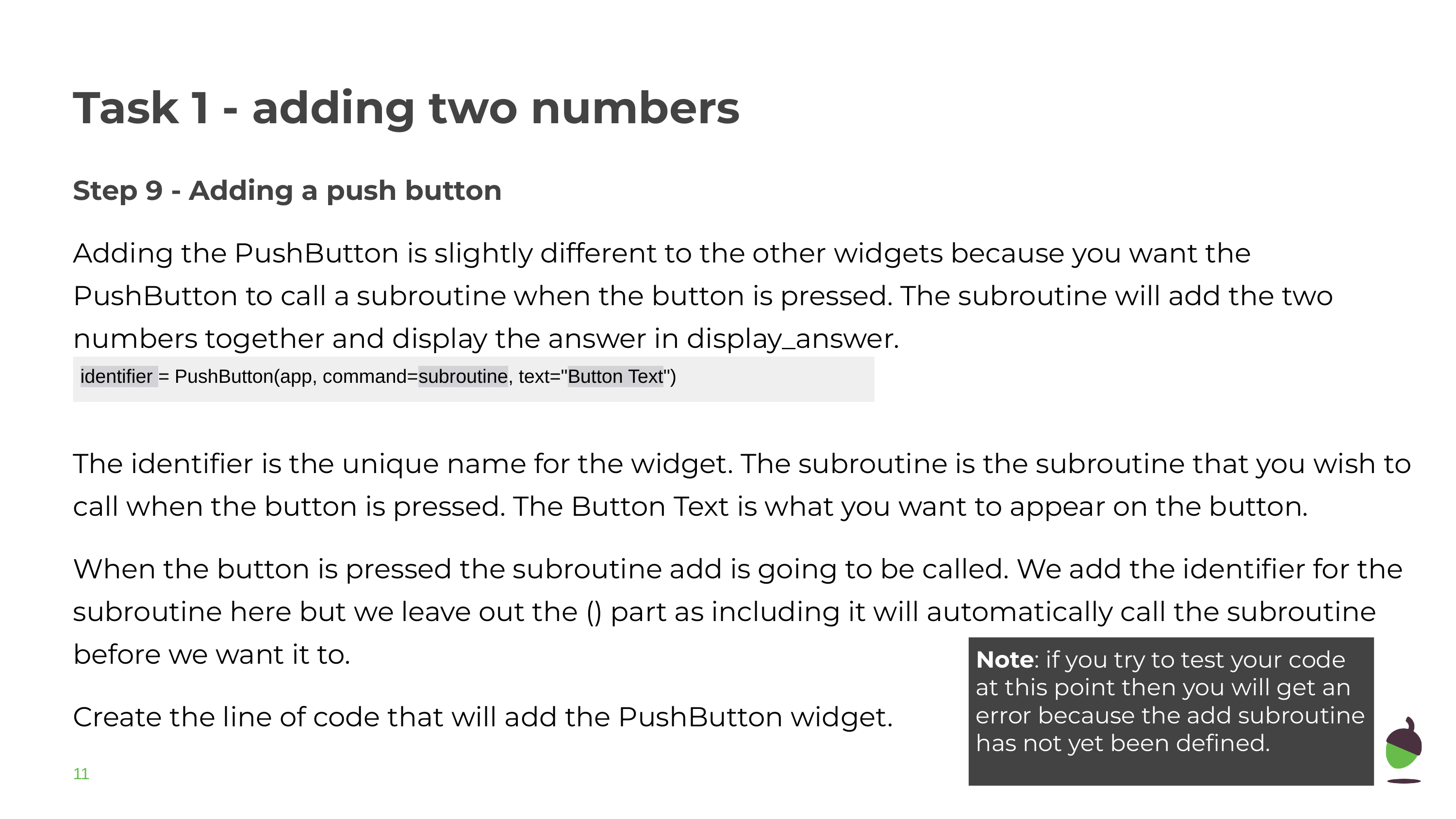

# Task 1 - adding two numbers
Step 9 - Adding a push button
Adding the PushButton is slightly different to the other widgets because you want the PushButton to call a subroutine when the button is pressed. The subroutine will add the two numbers together and display the answer in display_answer.

The identifier is the unique name for the widget. The subroutine is the subroutine that you wish to call when the button is pressed. The Button Text is what you want to appear on the button.
When the button is pressed the subroutine add is going to be called. We add the identifier for the subroutine here but we leave out the () part as including it will automatically call the subroutine before we want it to.
Create the line of code that will add the PushButton widget.

identifier = PushButton(app, command=subroutine, text="Button Text")
Note: if you try to test your code at this point then you will get an error because the add subroutine has not yet been defined.

11